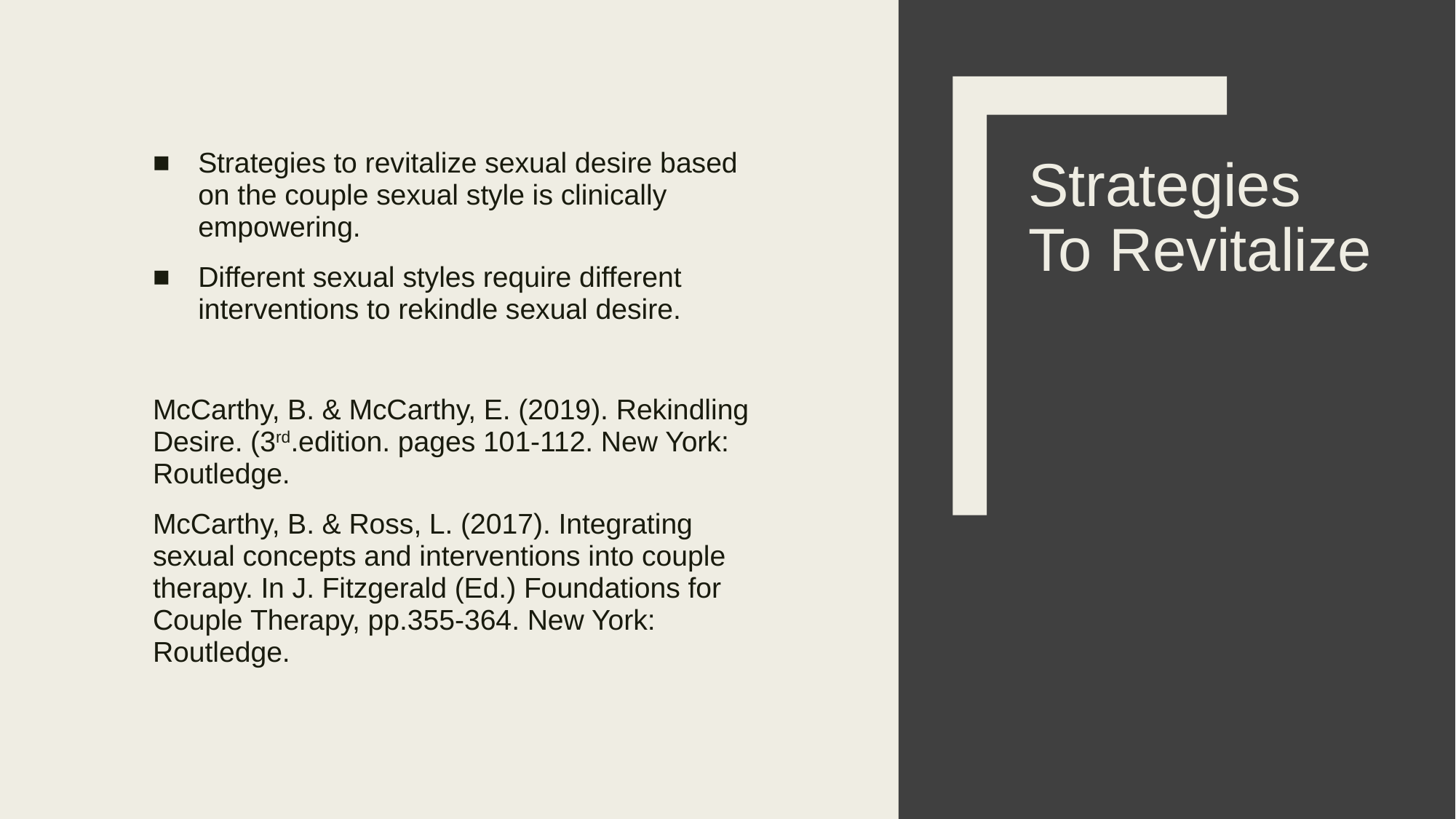

Strategies to revitalize sexual desire based on the couple sexual style is clinically empowering.
Different sexual styles require different interventions to rekindle sexual desire.

McCarthy, B. & McCarthy, E. (2019). Rekindling Desire. (3rd.edition. pages 101-112. New York: Routledge.
McCarthy, B. & Ross, L. (2017). Integrating sexual concepts and interventions into couple therapy. In J. Fitzgerald (Ed.) Foundations for Couple Therapy, pp.355-364. New York: Routledge.

# Strategies To Revitalize